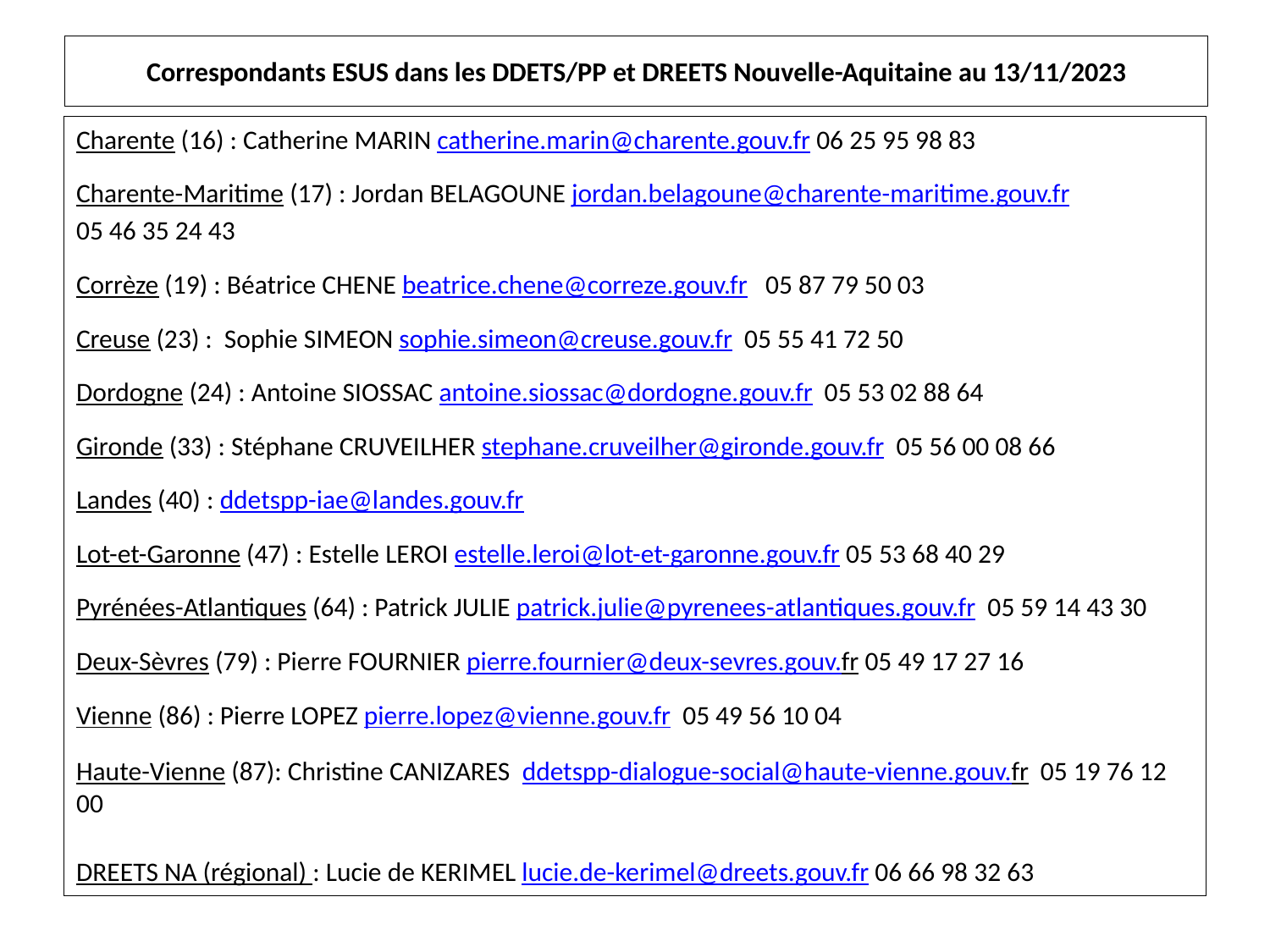

# Correspondants ESUS dans les DDETS/PP et DREETS Nouvelle-Aquitaine au 13/11/2023
Charente (16) : Catherine MARIN catherine.marin@charente.gouv.fr 06 25 95 98 83

Charente-Maritime (17) : Jordan BELAGOUNE jordan.belagoune@charente-maritime.gouv.fr
05 46 35 24 43

Corrèze (19) : Béatrice CHENE beatrice.chene@correze.gouv.fr   05 87 79 50 03

Creuse (23) :  Sophie SIMEON sophie.simeon@creuse.gouv.fr  05 55 41 72 50

Dordogne (24) : Antoine SIOSSAC antoine.siossac@dordogne.gouv.fr  05 53 02 88 64

Gironde (33) : Stéphane CRUVEILHER stephane.cruveilher@gironde.gouv.fr  05 56 00 08 66

Landes (40) : ddetspp-iae@landes.gouv.fr

Lot-et-Garonne (47) : Estelle LEROI estelle.leroi@lot-et-garonne.gouv.fr 05 53 68 40 29

Pyrénées-Atlantiques (64) : Patrick JULIE patrick.julie@pyrenees-atlantiques.gouv.fr  05 59 14 43 30

Deux-Sèvres (79) : Pierre FOURNIER pierre.fournier@deux-sevres.gouv.fr 05 49 17 27 16

Vienne (86) : Pierre LOPEZ pierre.lopez@vienne.gouv.fr  05 49 56 10 04

Haute-Vienne (87): Christine CANIZARES  ddetspp-dialogue-social@haute-vienne.gouv.fr  05 19 76 12 00
DREETS NA (régional) : Lucie de KERIMEL lucie.de-kerimel@dreets.gouv.fr 06 66 98 32 63